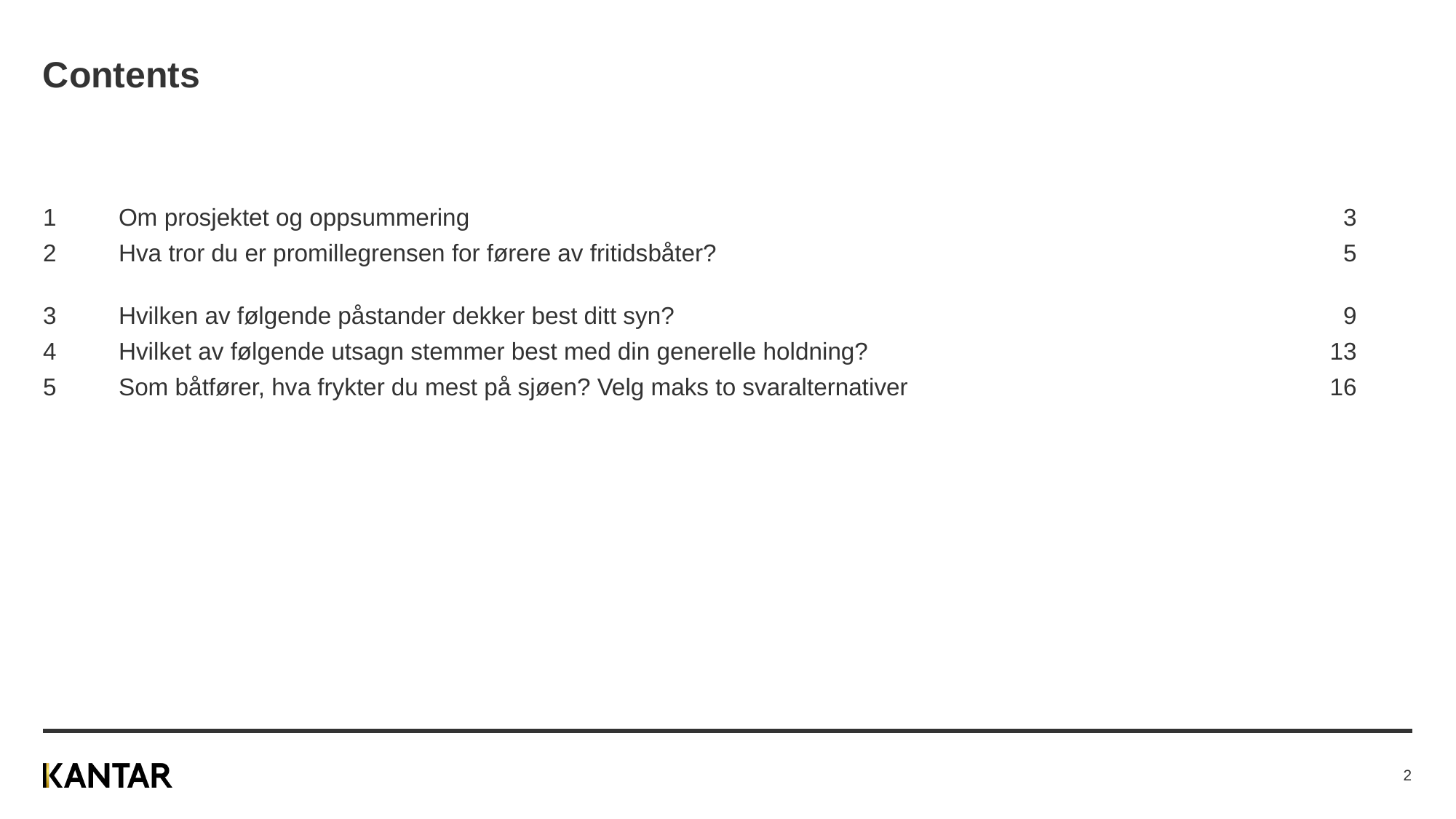

# Contents
| 1 | Om prosjektet og oppsummering | 3 |  |
| --- | --- | --- | --- |
| 2 | Hva tror du er promillegrensen for førere av fritidsbåter? | 5 |  |
| 3 | Hvilken av følgende påstander dekker best ditt syn? | 9 |  |
| 4 | Hvilket av følgende utsagn stemmer best med din generelle holdning? | 13 |  |
| 5 | Som båtfører, hva frykter du mest på sjøen? Velg maks to svaralternativer | 16 |  |

2